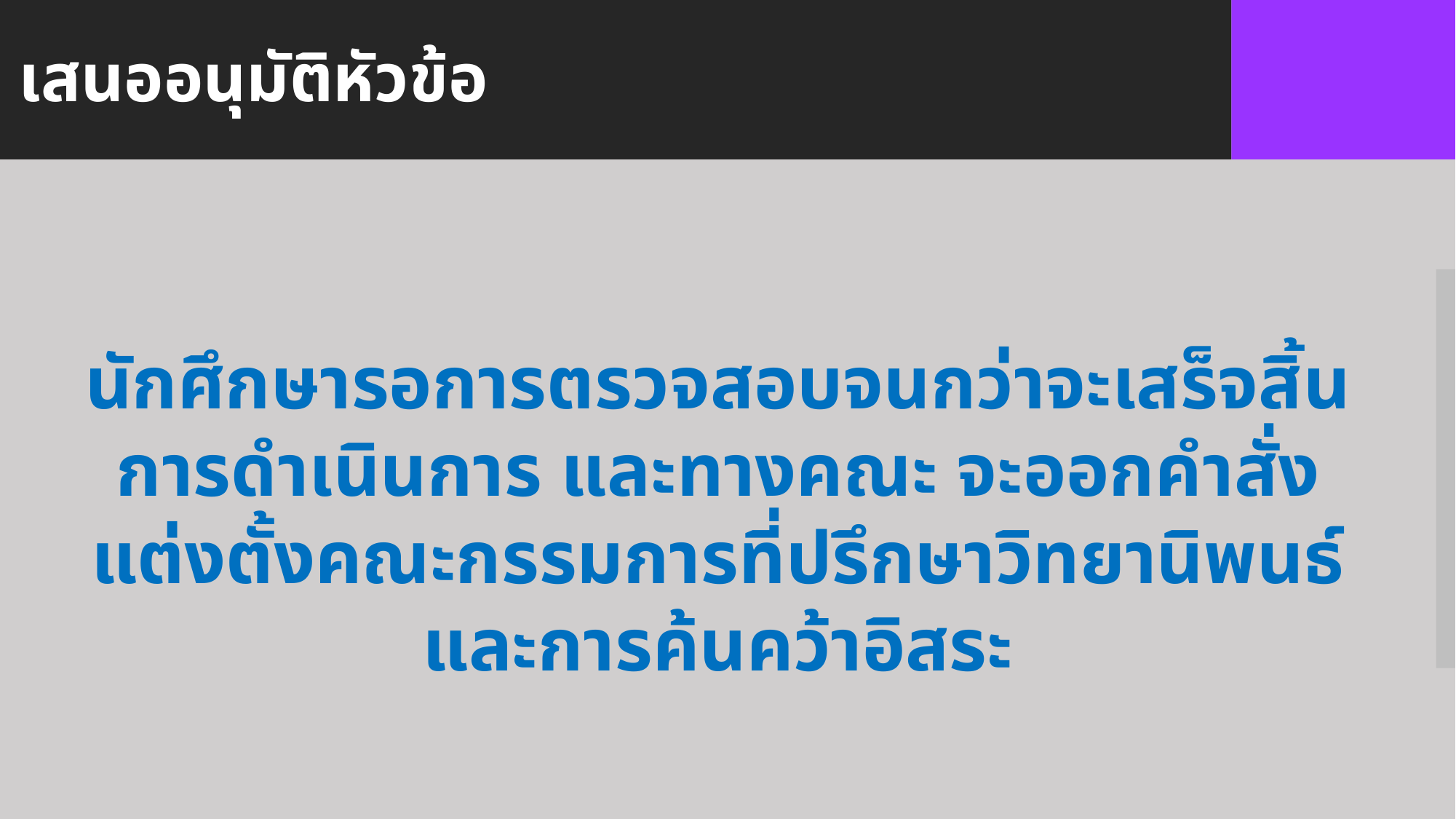

เสนออนุมัติหัวข้อ

นักศึกษารอการตรวจสอบจนกว่าจะเสร็จสิ้นการดำเนินการ และทางคณะ จะออกคำสั่งแต่งตั้งคณะกรรมการที่ปรึกษาวิทยานิพนธ์และการค้นคว้าอิสระ